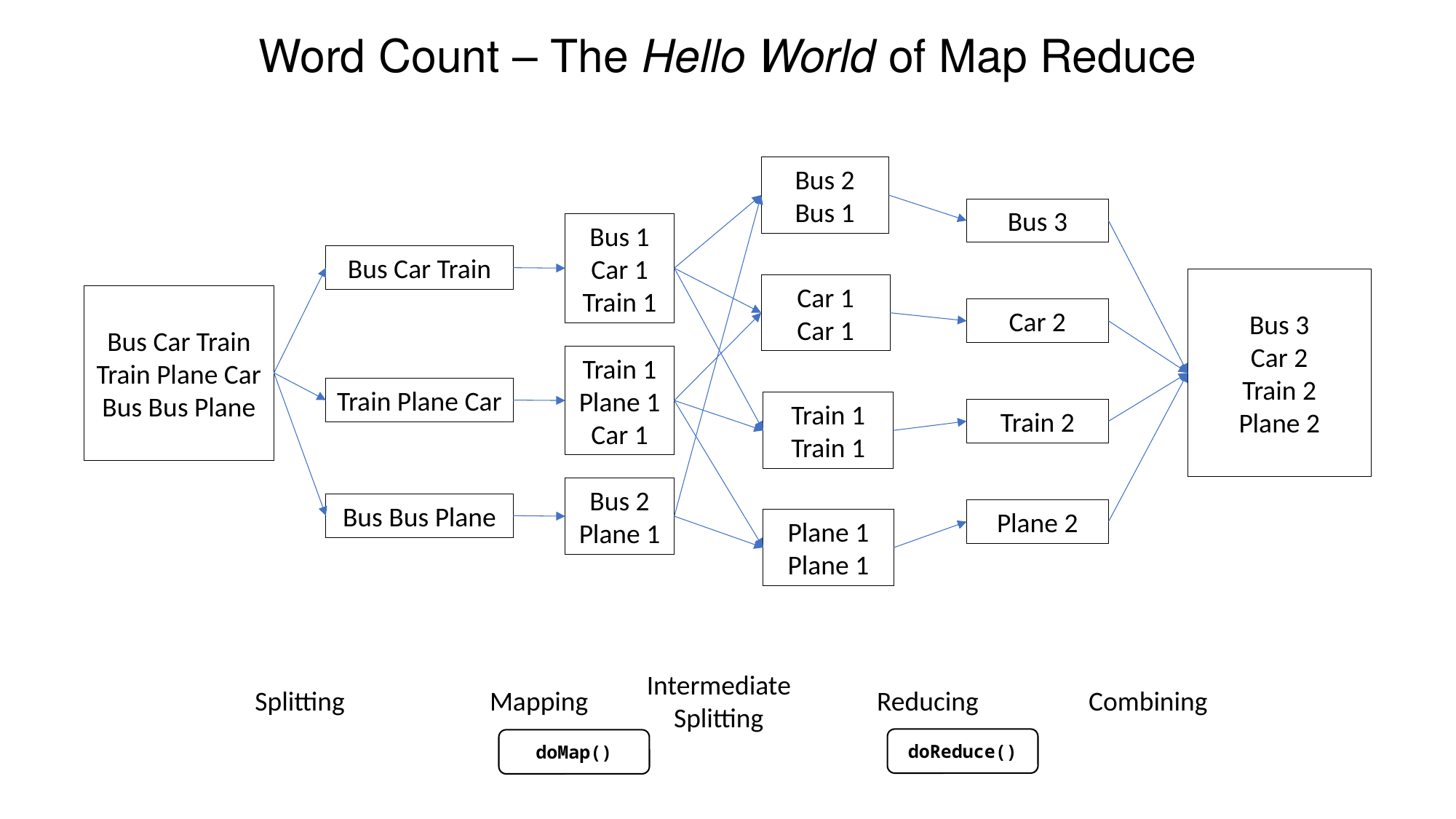

Word Count – The Hello World of Map Reduce
Bus 2
Bus 1
Bus 3
Bus 1
Car 1
Train 1
Bus Car Train

Bus 3
Car 2
Train 2
Plane 2

Car 1
Car 1

Bus Car Train
Train Plane Car
Bus Bus Plane

Car 2
Train 1
Plane 1
Car 1
Train Plane Car
Train 1
Train 1
Train 2
Bus 2
Plane 1
Bus Bus Plane
Plane 2
Plane 1
Plane 1
Intermediate
Splitting
Mapping
Splitting
Combining
Reducing
doReduce()
doMap()